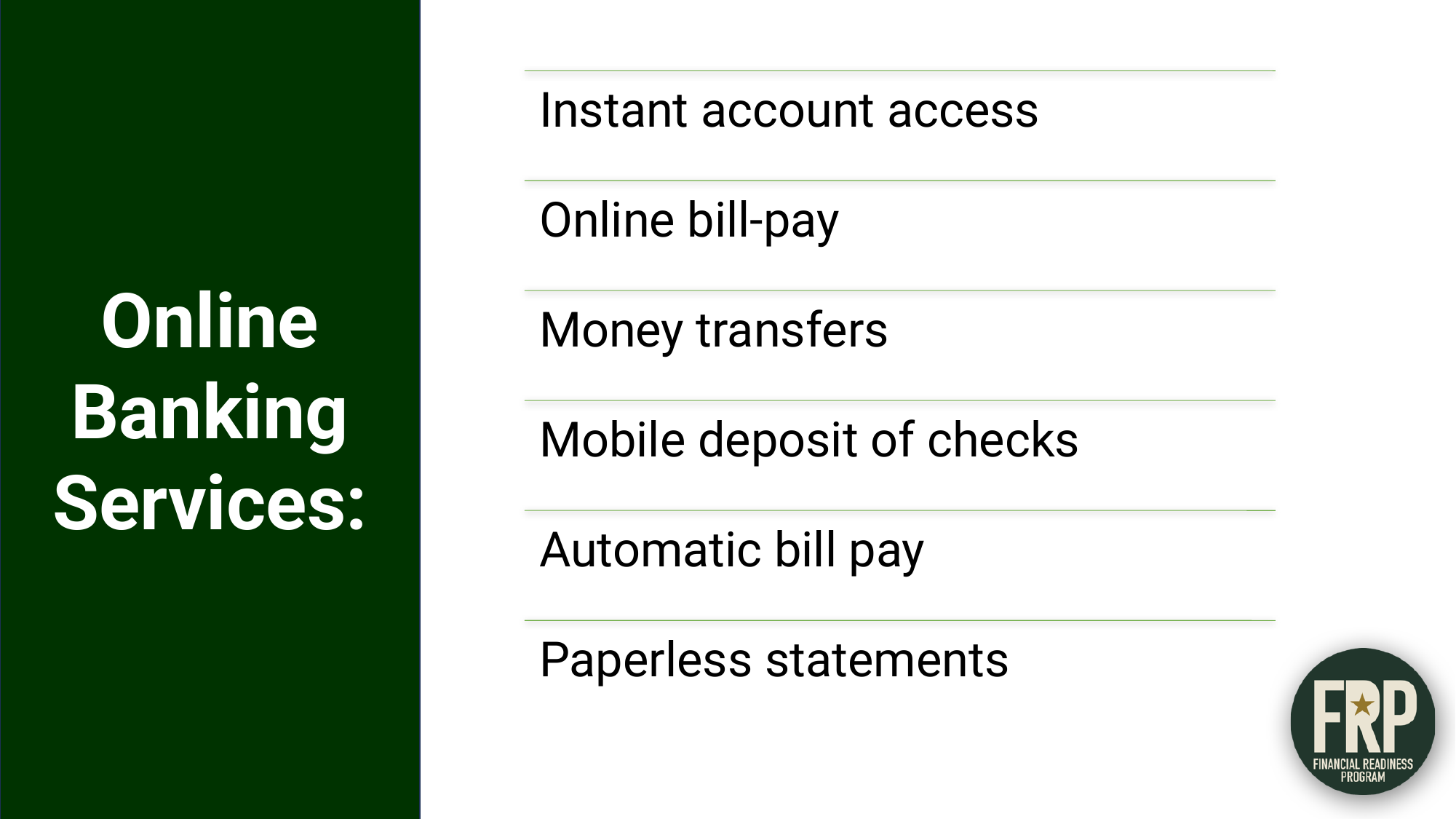

Instant account access
Online bill-pay
Money transfers
Mobile deposit of checks
Automatic bill pay
Paperless statements
Online
Banking
Services: